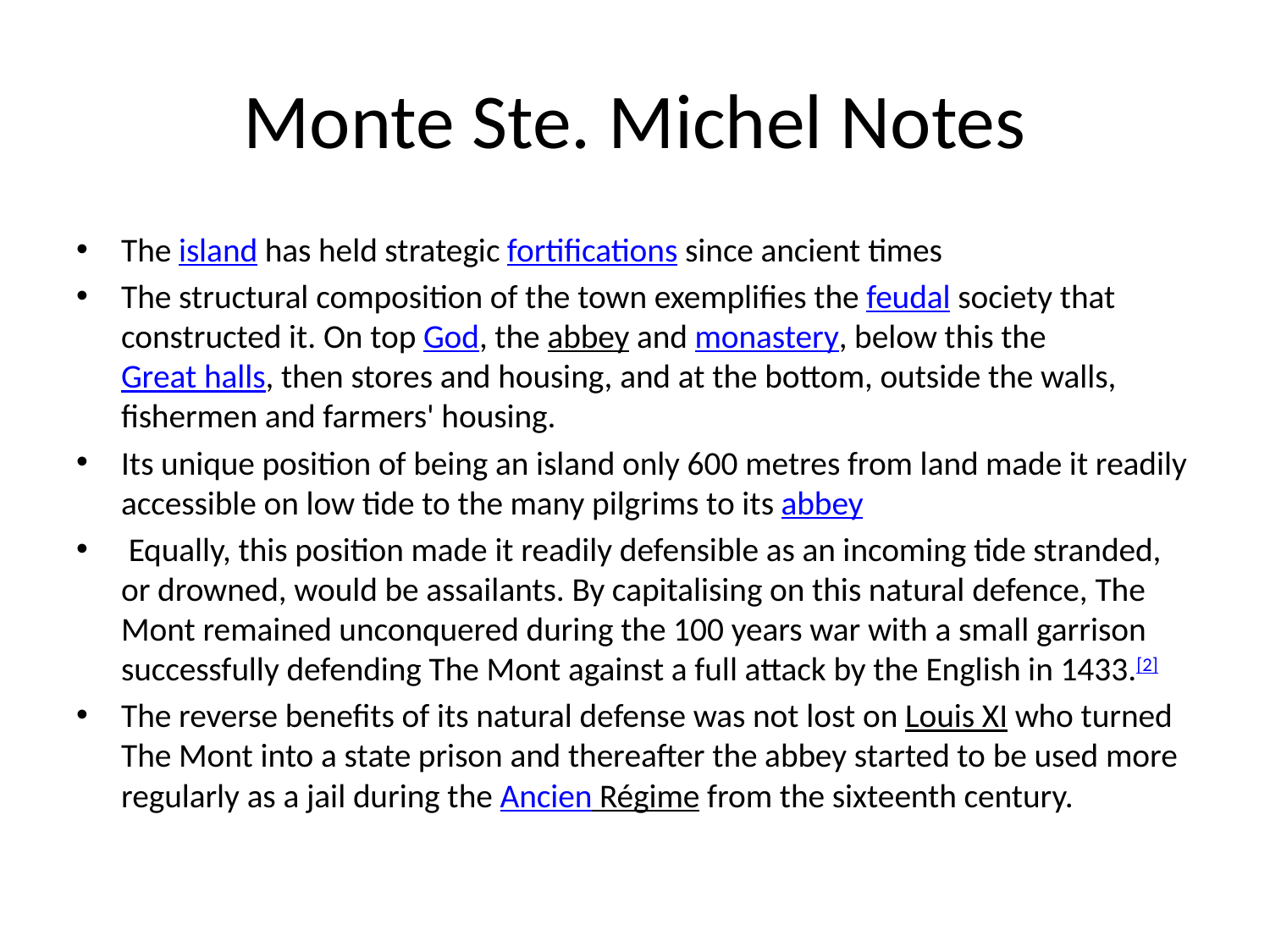

# Monte Ste. Michel Notes
The island has held strategic fortifications since ancient times
The structural composition of the town exemplifies the feudal society that constructed it. On top God, the abbey and monastery, below this the Great halls, then stores and housing, and at the bottom, outside the walls, fishermen and farmers' housing.
Its unique position of being an island only 600 metres from land made it readily accessible on low tide to the many pilgrims to its abbey
 Equally, this position made it readily defensible as an incoming tide stranded, or drowned, would be assailants. By capitalising on this natural defence, The Mont remained unconquered during the 100 years war with a small garrison successfully defending The Mont against a full attack by the English in 1433.[2]
The reverse benefits of its natural defense was not lost on Louis XI who turned The Mont into a state prison and thereafter the abbey started to be used more regularly as a jail during the Ancien Régime from the sixteenth century.